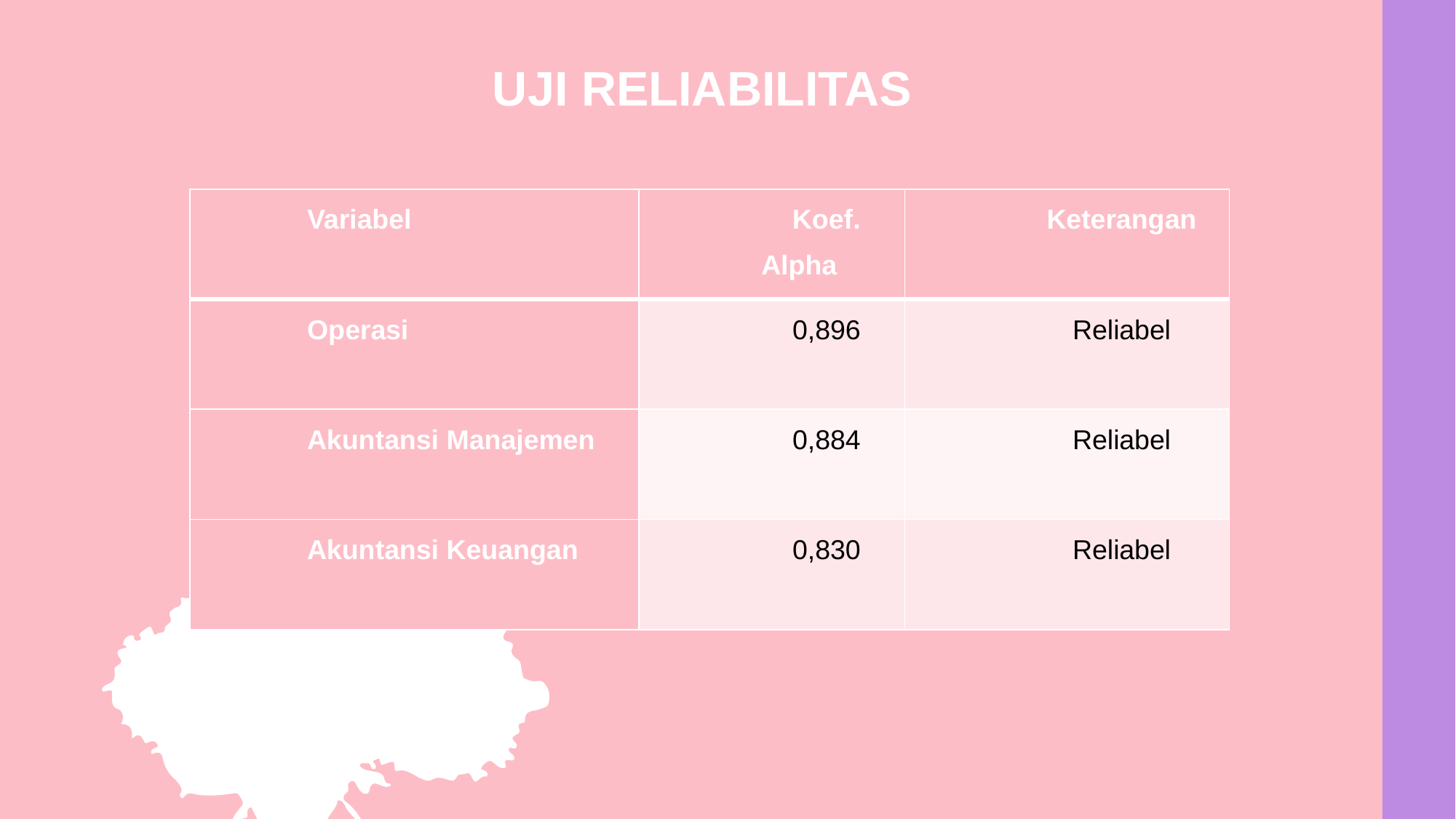

UJI RELIABILITAS
| Variabel | Koef. Alpha | Keterangan |
| --- | --- | --- |
| Operasi | 0,896 | Reliabel |
| Akuntansi Manajemen | 0,884 | Reliabel |
| Akuntansi Keuangan | 0,830 | Reliabel |